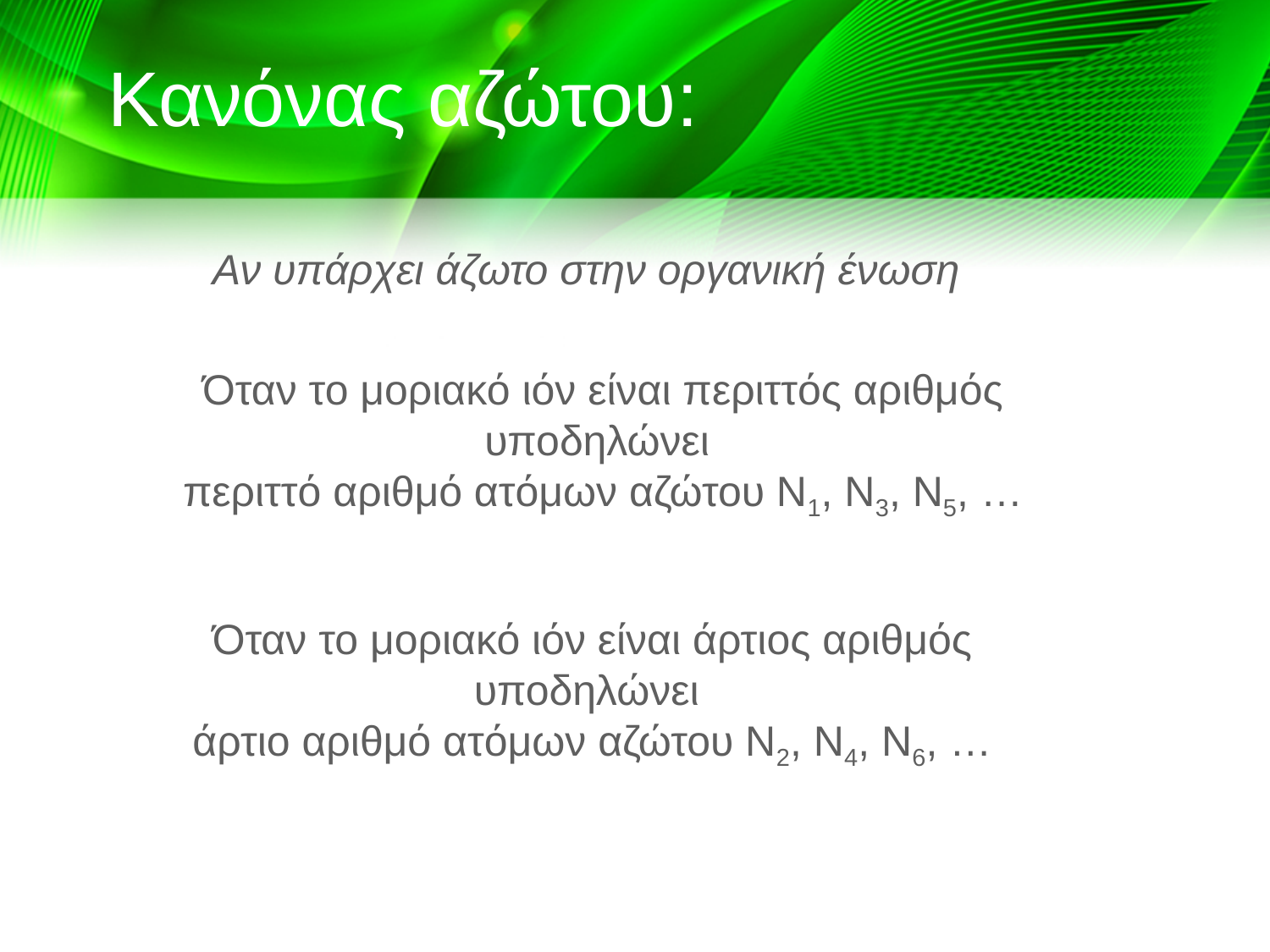

# Κανόνας αζώτου:
Αν υπάρχει άζωτο στην οργανική ένωση
Όταν το μοριακό ιόν είναι περιττός αριθμός
υποδηλώνει
περιττό αριθμό ατόμων αζώτου Ν1, Ν3, Ν5, …
Όταν το μοριακό ιόν είναι άρτιος αριθμός
υποδηλώνει
άρτιο αριθμό ατόμων αζώτου Ν2, Ν4, Ν6, …